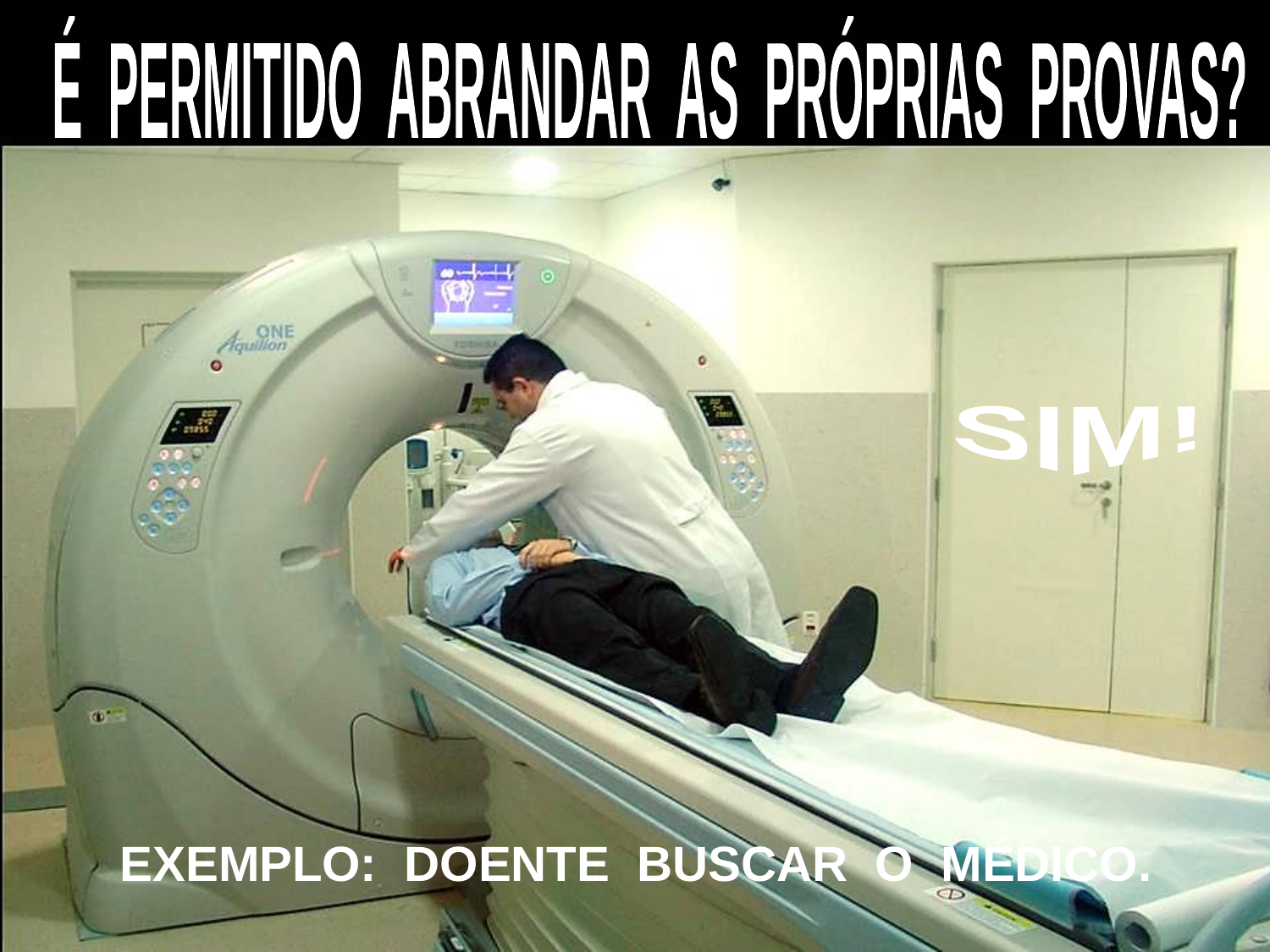

É  PERMITIDO  ABRANDAR  AS  PRÓPRIAS  PROVAS?
SIM!
EXEMPLO:  DOENTE  BUSCAR  O  MÉDICO.